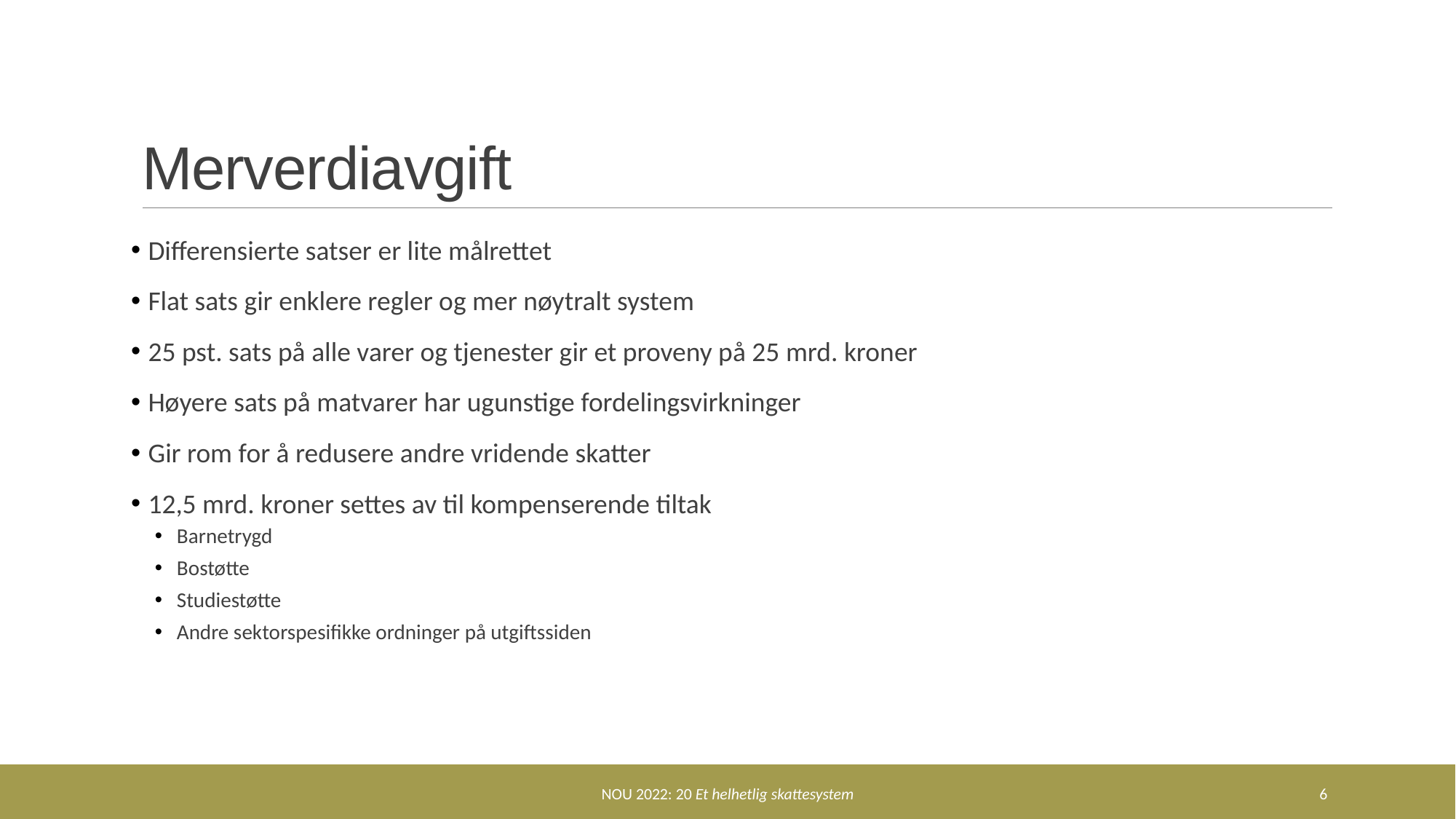

# Merverdiavgift
 Differensierte satser er lite målrettet
 Flat sats gir enklere regler og mer nøytralt system
 25 pst. sats på alle varer og tjenester gir et proveny på 25 mrd. kroner
 Høyere sats på matvarer har ugunstige fordelingsvirkninger
 Gir rom for å redusere andre vridende skatter
 12,5 mrd. kroner settes av til kompenserende tiltak
Barnetrygd
Bostøtte
Studiestøtte
Andre sektorspesifikke ordninger på utgiftssiden

NOU 2022: 20 Et helhetlig skattesystem
6